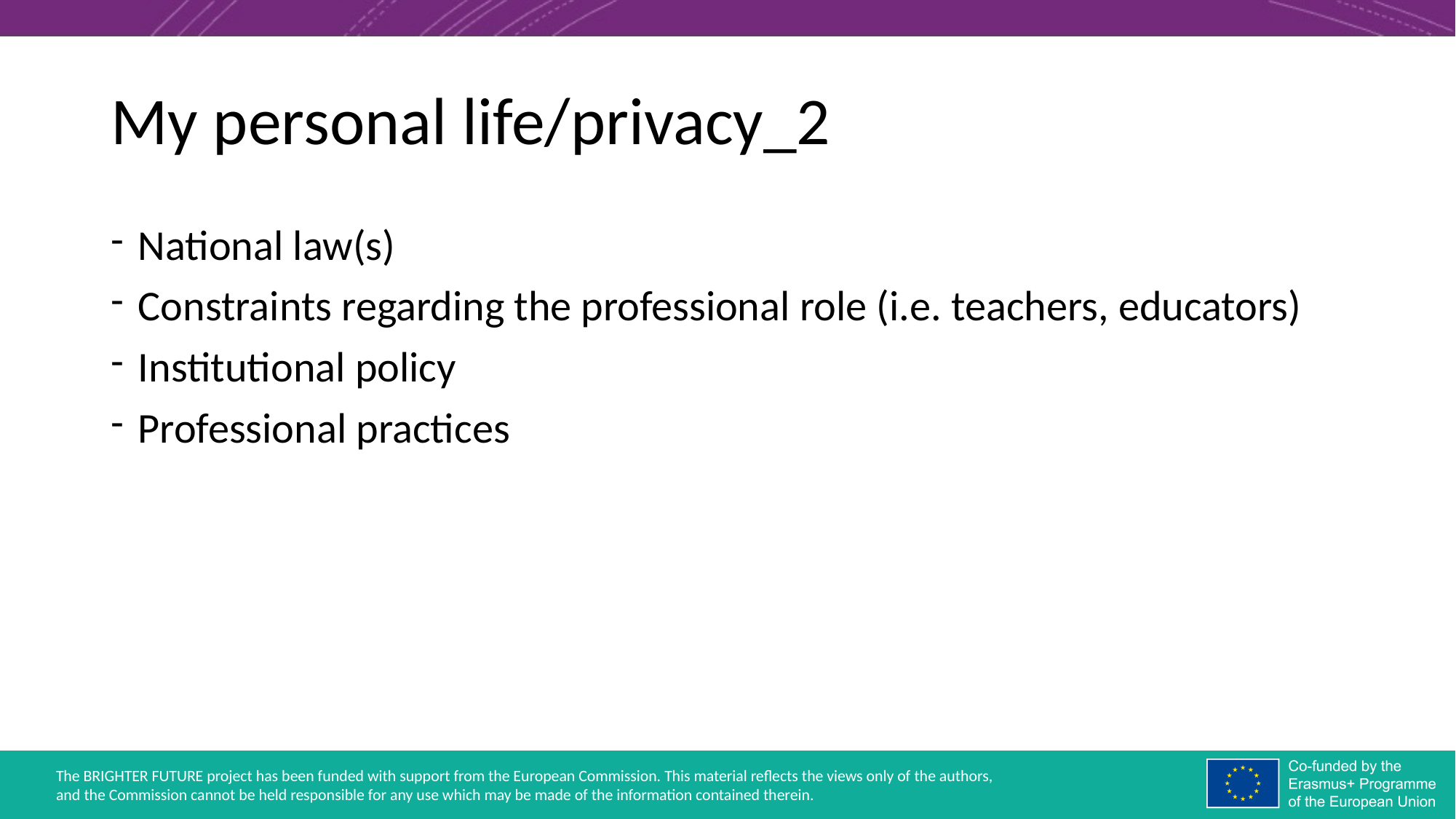

# My personal life/privacy_2
National law(s)
Constraints regarding the professional role (i.e. teachers, educators)
Institutional policy
Professional practices